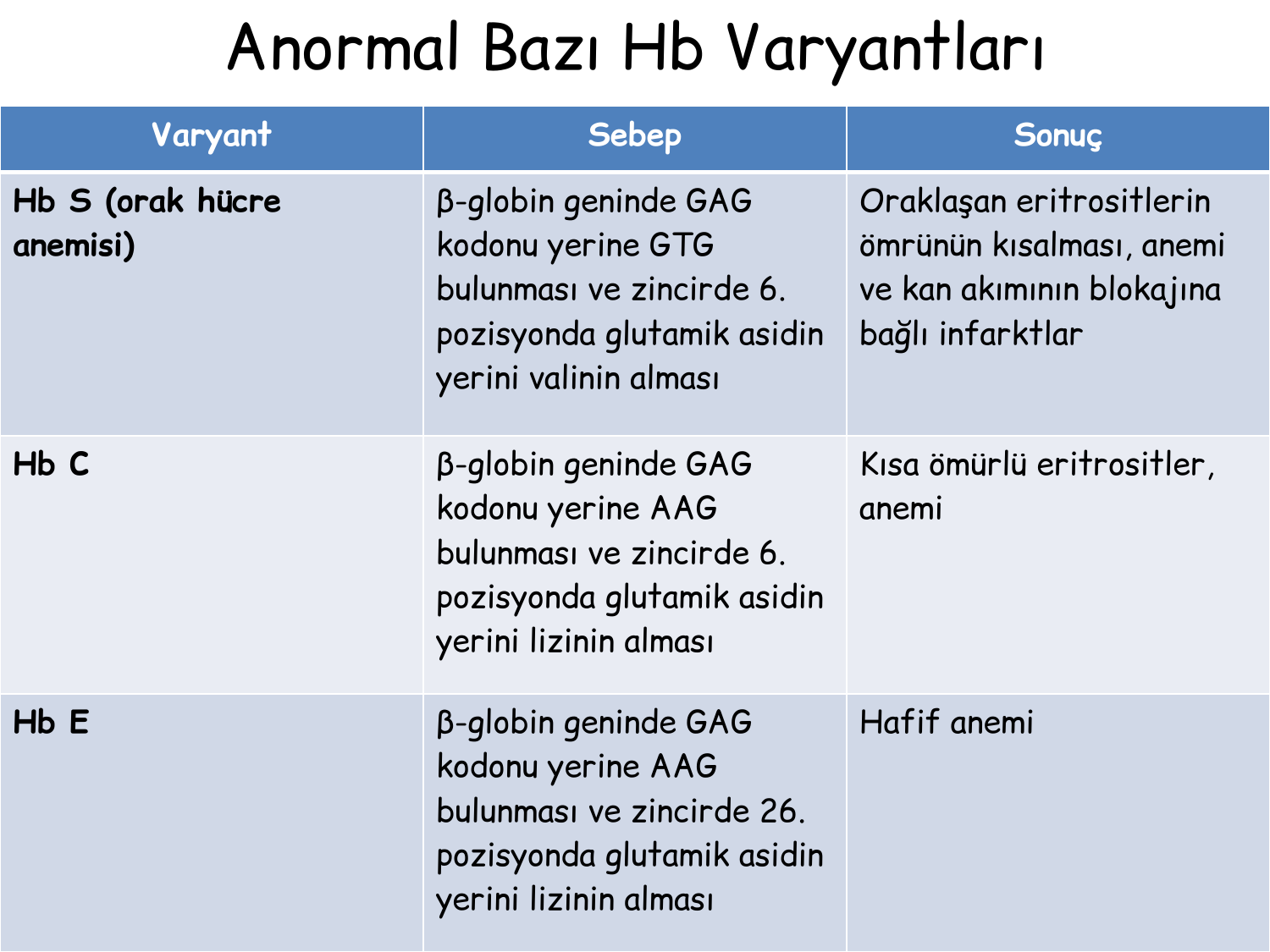

# Anormal Bazı Hb Varyantları
| Varyant | Sebep | Sonuç |
| --- | --- | --- |
| Hb S (orak hücre anemisi) | β-globin geninde GAG kodonu yerine GTG bulunması ve zincirde 6. pozisyonda glutamik asidin yerini valinin alması | Oraklaşan eritrositlerin ömrünün kısalması, anemi ve kan akımının blokajına bağlı infarktlar |
| Hb C | β-globin geninde GAG kodonu yerine AAG bulunması ve zincirde 6. pozisyonda glutamik asidin yerini lizinin alması | Kısa ömürlü eritrositler, anemi |
| Hb E | β-globin geninde GAG kodonu yerine AAG bulunması ve zincirde 26. pozisyonda glutamik asidin yerini lizinin alması | Hafif anemi |